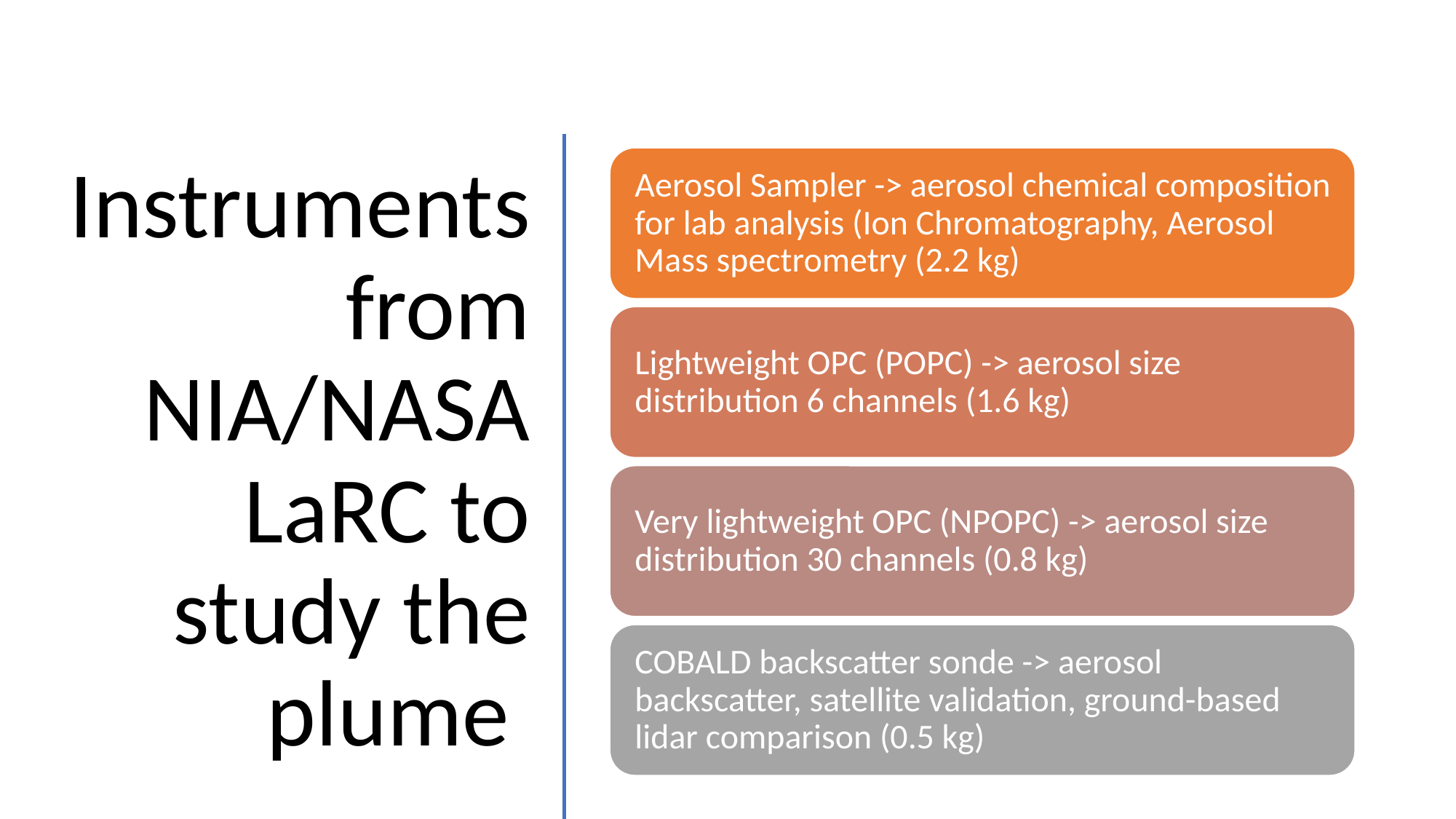

Instruments from NIA/NASA LaRC to study the plume
Aerosol Sampler -> aerosol chemical composition for lab analysis (Ion Chromatography, Aerosol Mass spectrometry (2.2 kg)
Lightweight OPC (POPC) -> aerosol size distribution 6 channels (1.6 kg)
Very lightweight OPC (NPOPC) -> aerosol size distribution 30 channels (0.8 kg)
COBALD backscatter sonde -> aerosol backscatter, satellite validation, ground-based lidar comparison (0.5 kg)